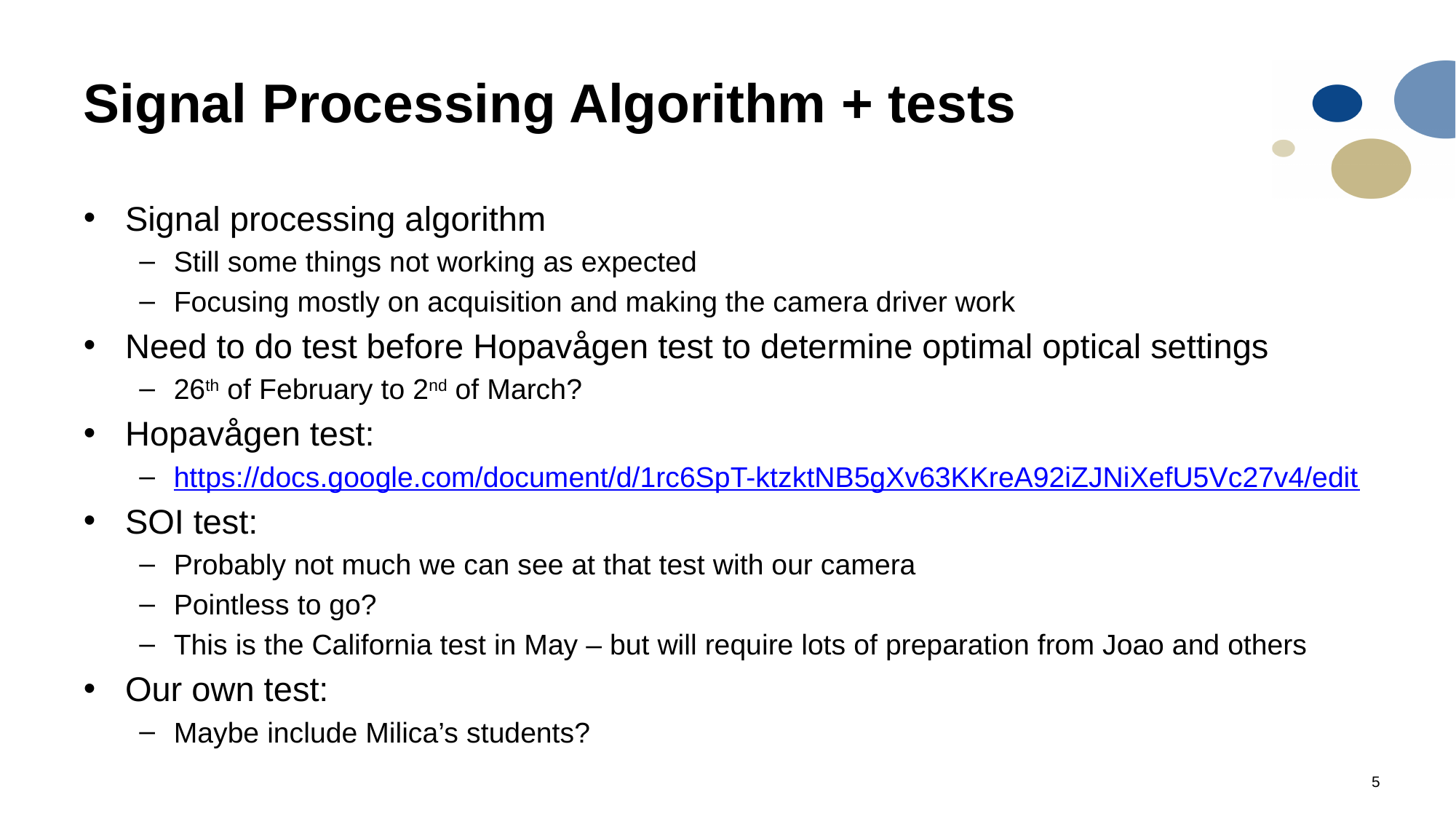

# Signal Processing Algorithm + tests
Signal processing algorithm
Still some things not working as expected
Focusing mostly on acquisition and making the camera driver work
Need to do test before Hopavågen test to determine optimal optical settings
26th of February to 2nd of March?
Hopavågen test:
https://docs.google.com/document/d/1rc6SpT-ktzktNB5gXv63KKreA92iZJNiXefU5Vc27v4/edit
SOI test:
Probably not much we can see at that test with our camera
Pointless to go?
This is the California test in May – but will require lots of preparation from Joao and others
Our own test:
Maybe include Milica’s students?